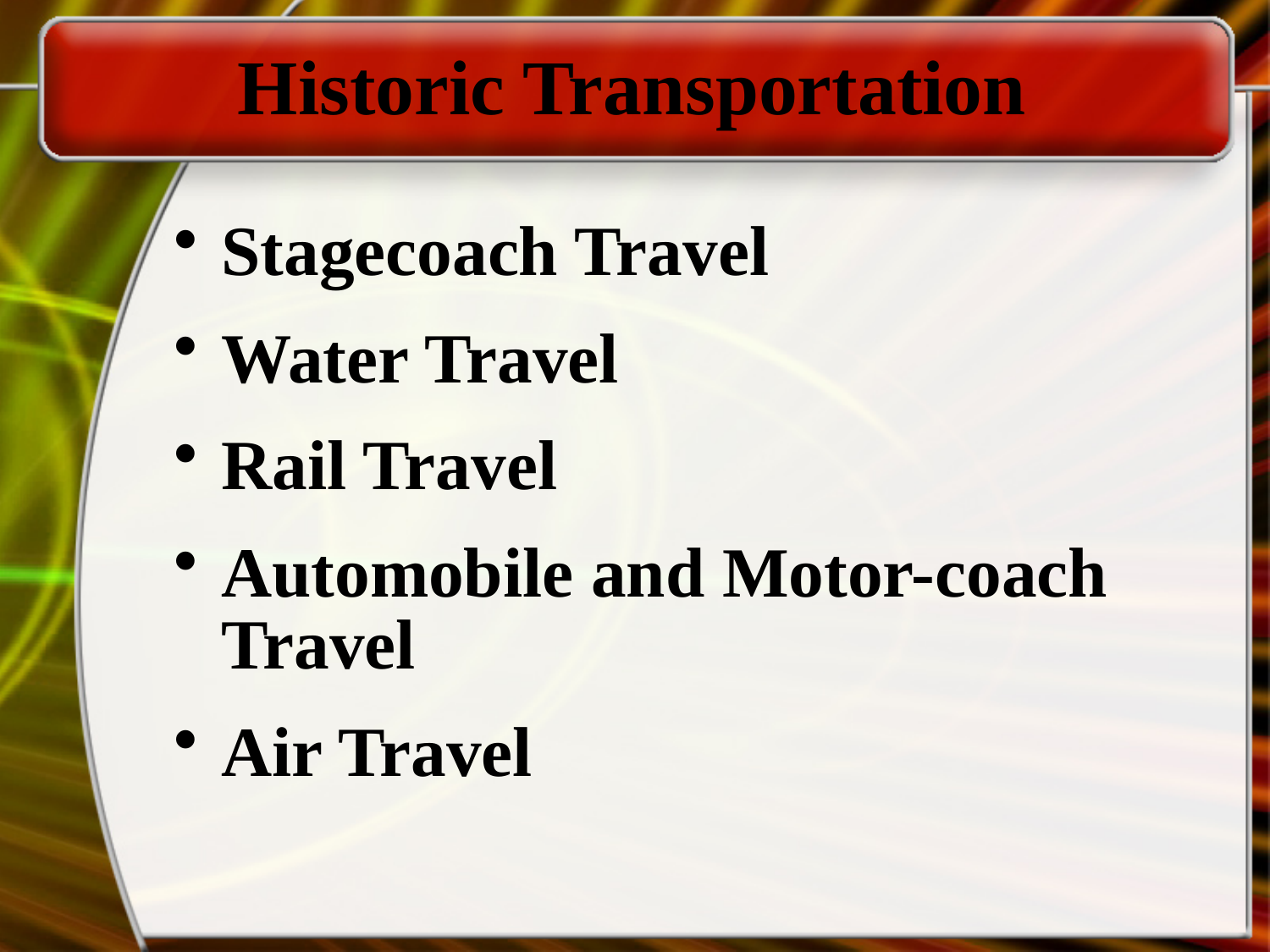

Historic Transportation
Stagecoach Travel
Water Travel
Rail Travel
Automobile and Motor-coach Travel
Air Travel